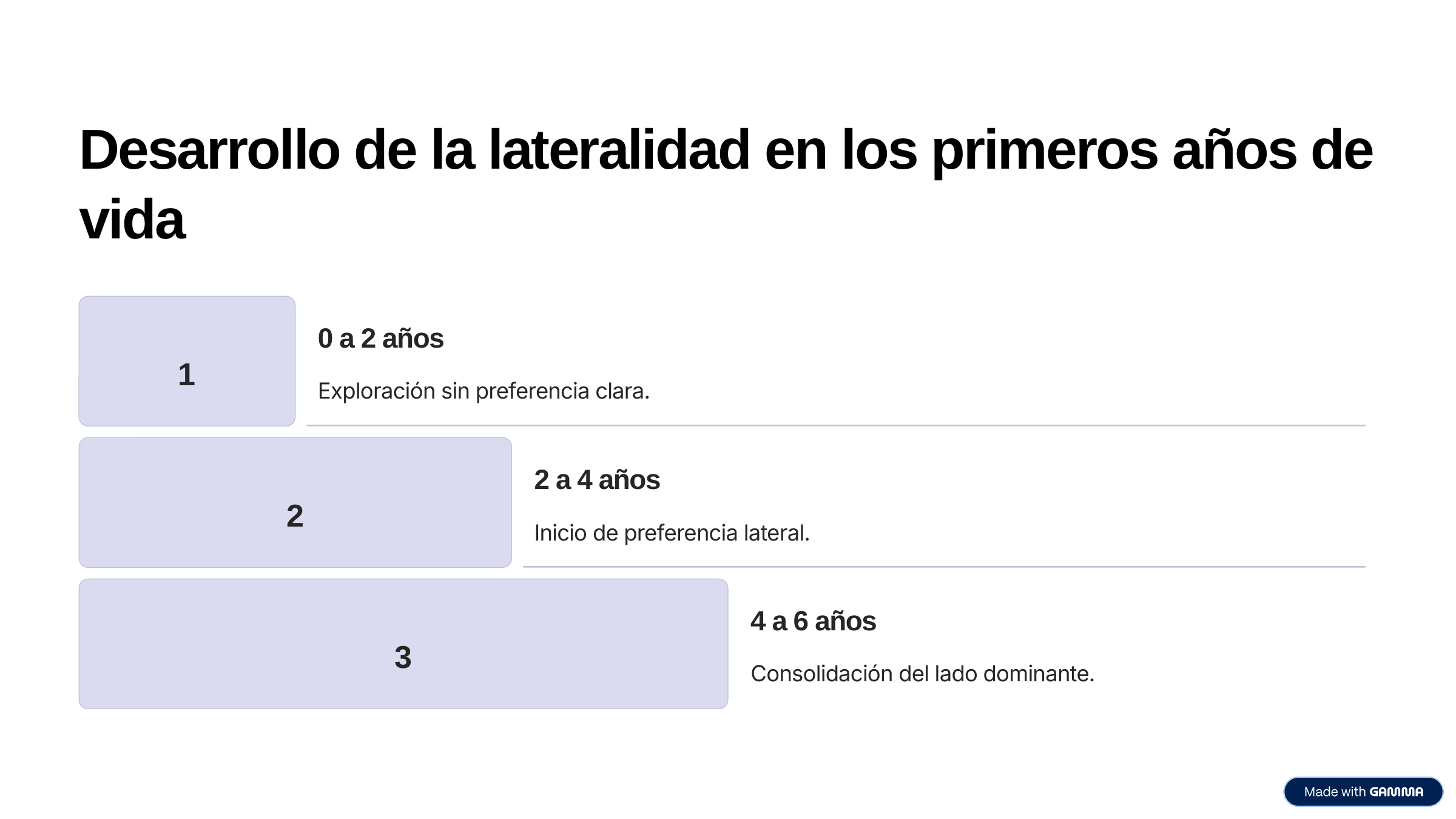

Desarrollo de la lateralidad en los primeros años de vida

0 a 2 años
1
Exploración sin preferencia clara.

2 a 4 años
2
Inicio de preferencia lateral.

4 a 6 años
3
Consolidación del lado dominante.